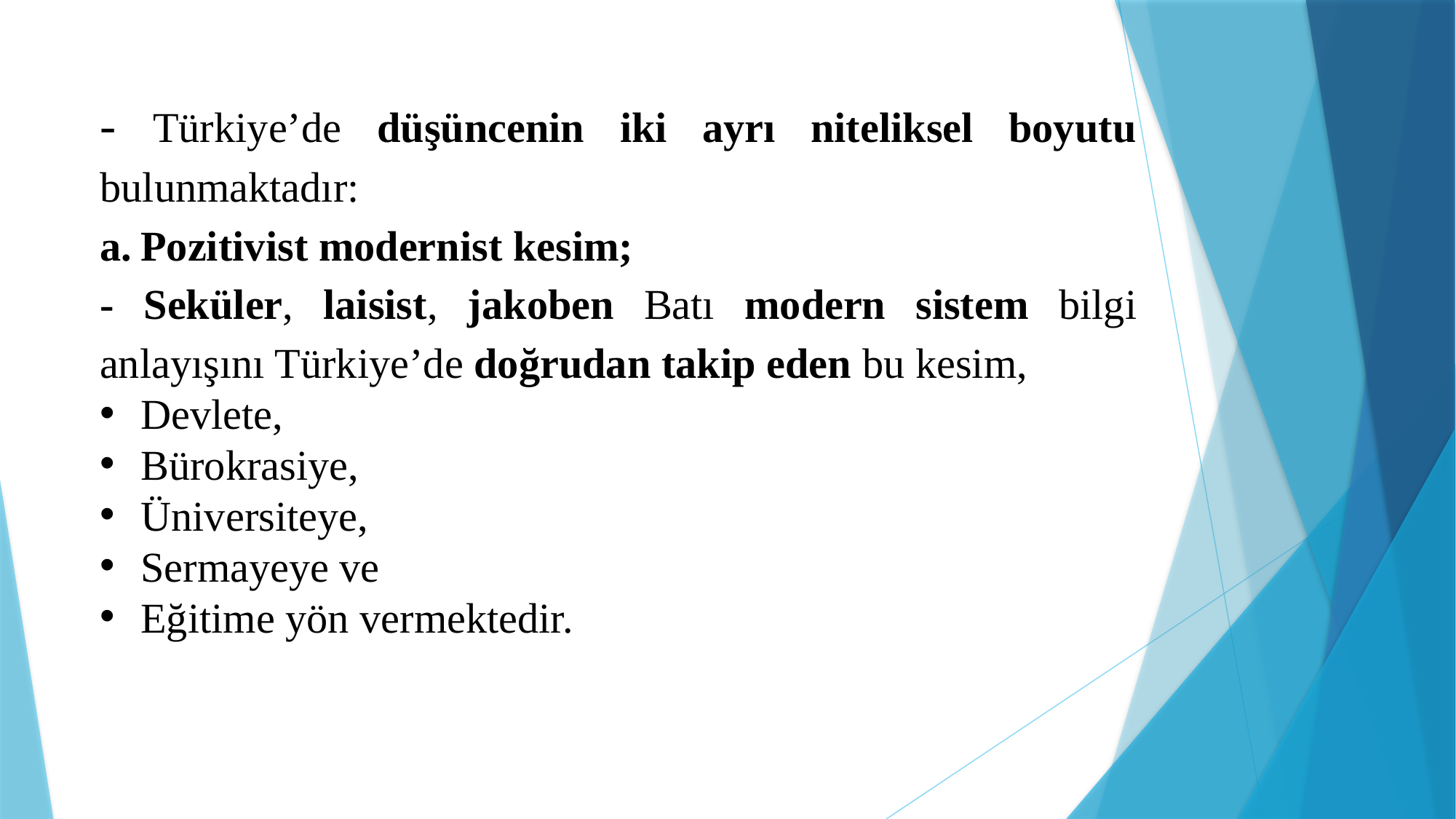

- Türkiye’de düşüncenin iki ayrı niteliksel boyutu bulunmaktadır:
Pozitivist modernist kesim;
- Seküler, laisist, jakoben Batı modern sistem bilgi anlayışını Türkiye’de doğrudan takip eden bu kesim,
Devlete,
Bürokrasiye,
Üniversiteye,
Sermayeye ve
Eğitime yön vermektedir.